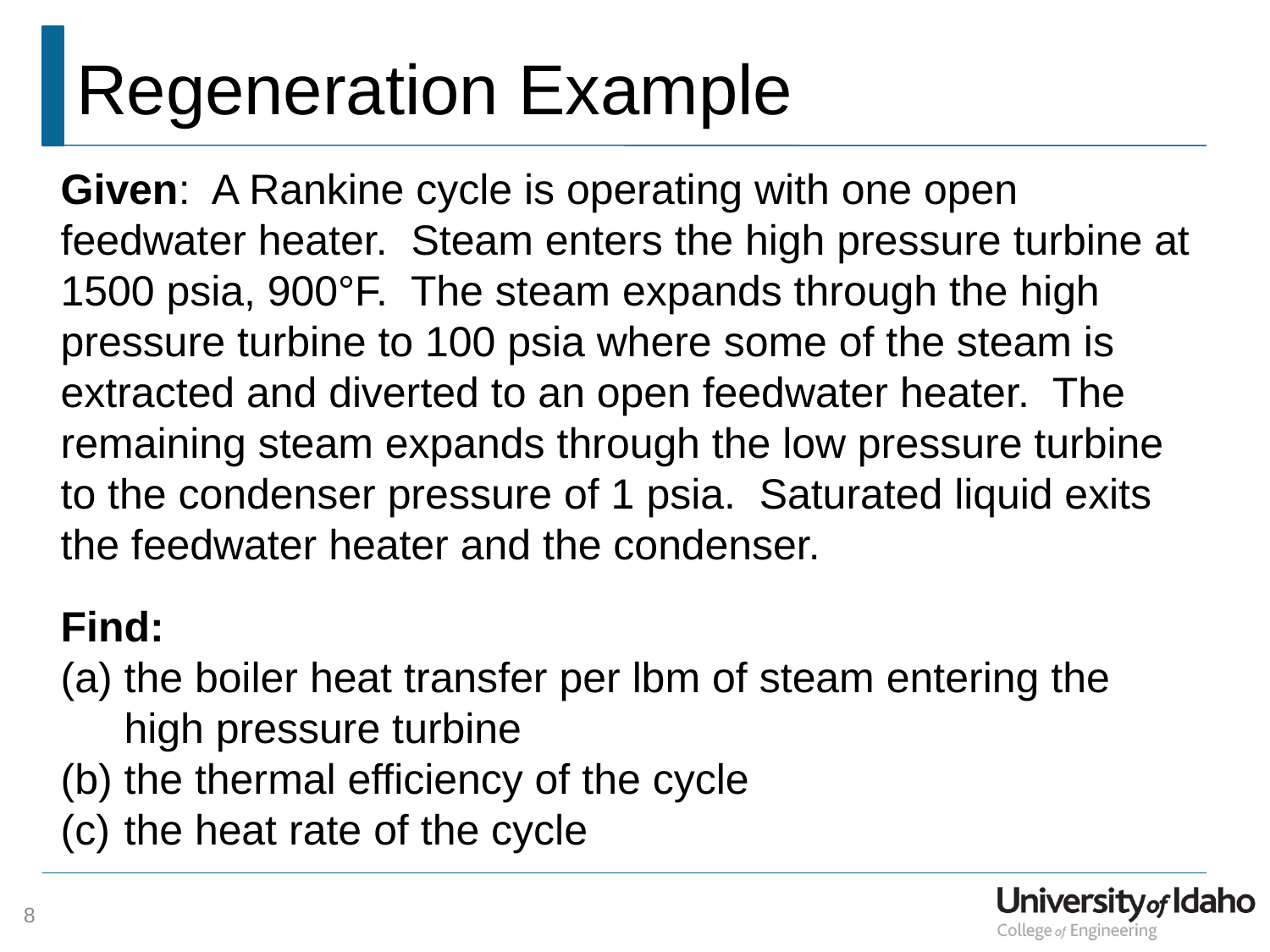

# Regeneration Example
Given:  A Rankine cycle is operating with one open feedwater heater.  Steam enters the high pressure turbine at 1500 psia, 900°F.  The steam expands through the high pressure turbine to 100 psia where some of the steam is extracted and diverted to an open feedwater heater.  The remaining steam expands through the low pressure turbine to the condenser pressure of 1 psia.  Saturated liquid exits the feedwater heater and the condenser.
Find:
the boiler heat transfer per lbm of steam entering the high pressure turbine
the thermal efficiency of the cycle
the heat rate of the cycle
8